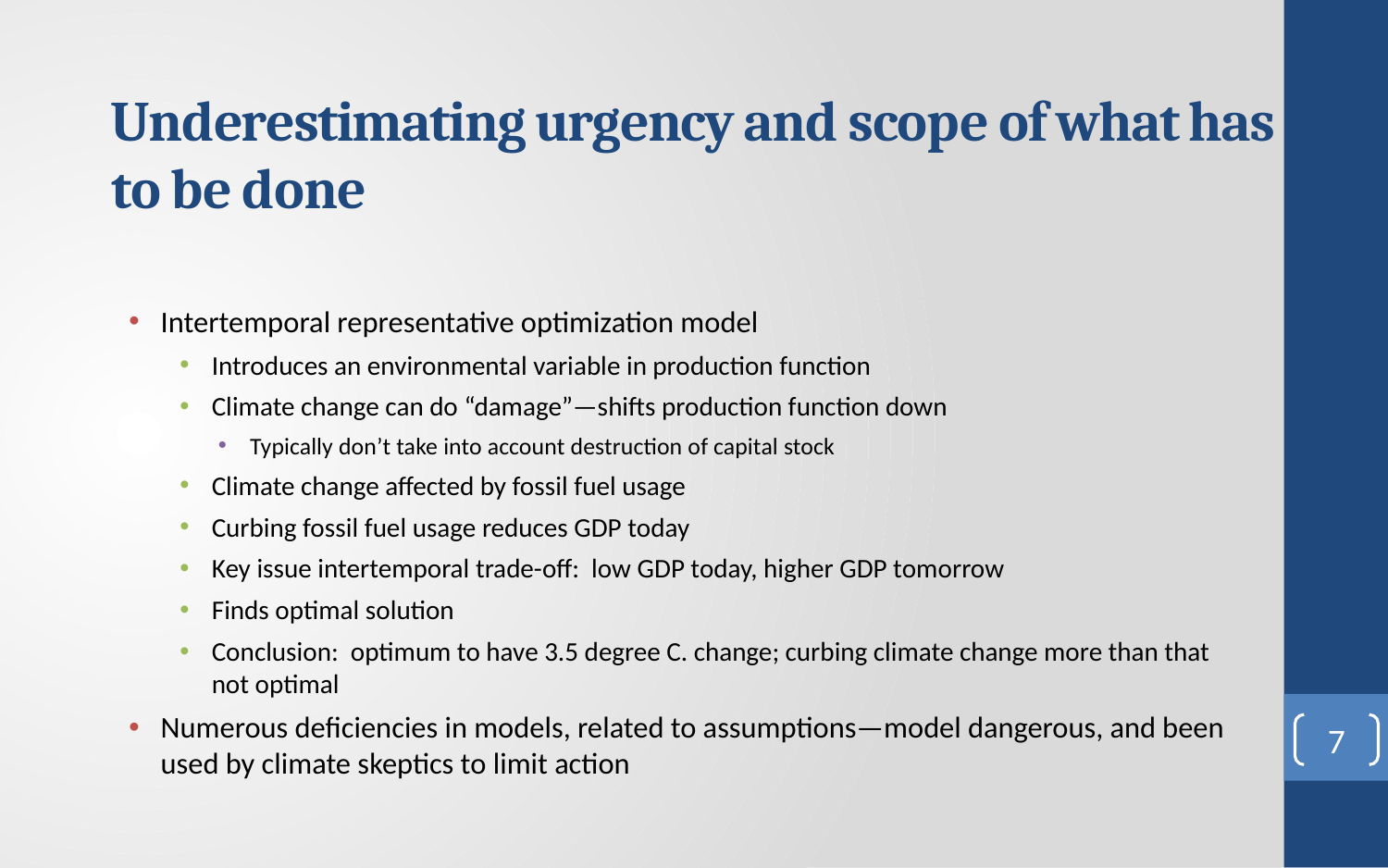

# Underestimating urgency and scope of what has to be done
Intertemporal representative optimization model
Introduces an environmental variable in production function
Climate change can do “damage”—shifts production function down
Typically don’t take into account destruction of capital stock
Climate change affected by fossil fuel usage
Curbing fossil fuel usage reduces GDP today
Key issue intertemporal trade-off:  low GDP today, higher GDP tomorrow
Finds optimal solution
Conclusion:  optimum to have 3.5 degree C. change; curbing climate change more than that not optimal
Numerous deficiencies in models, related to assumptions—model dangerous, and been used by climate skeptics to limit action
7